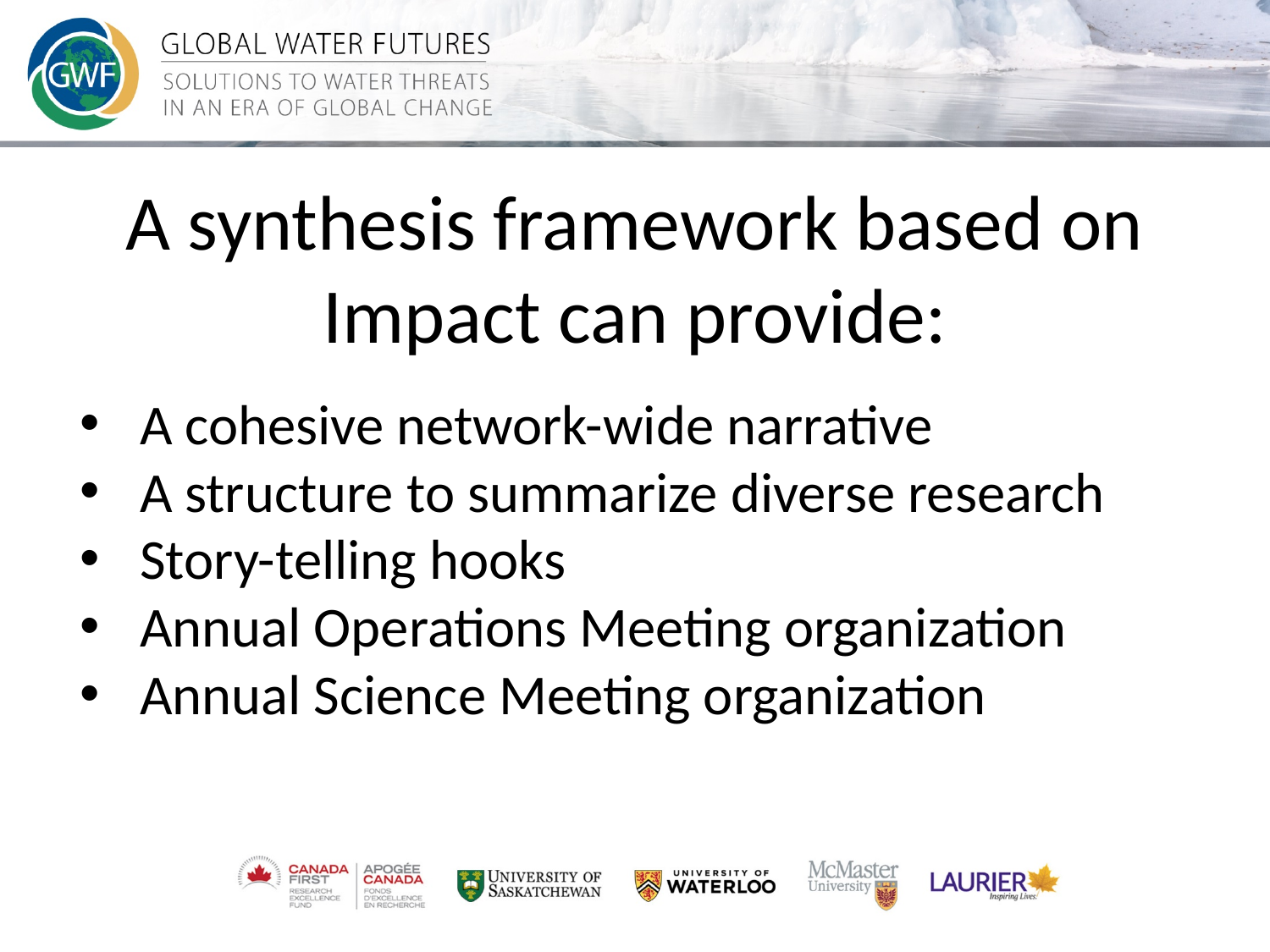

# A synthesis framework based on Impact can provide:
A cohesive network-wide narrative
A structure to summarize diverse research
Story-telling hooks
Annual Operations Meeting organization
Annual Science Meeting organization